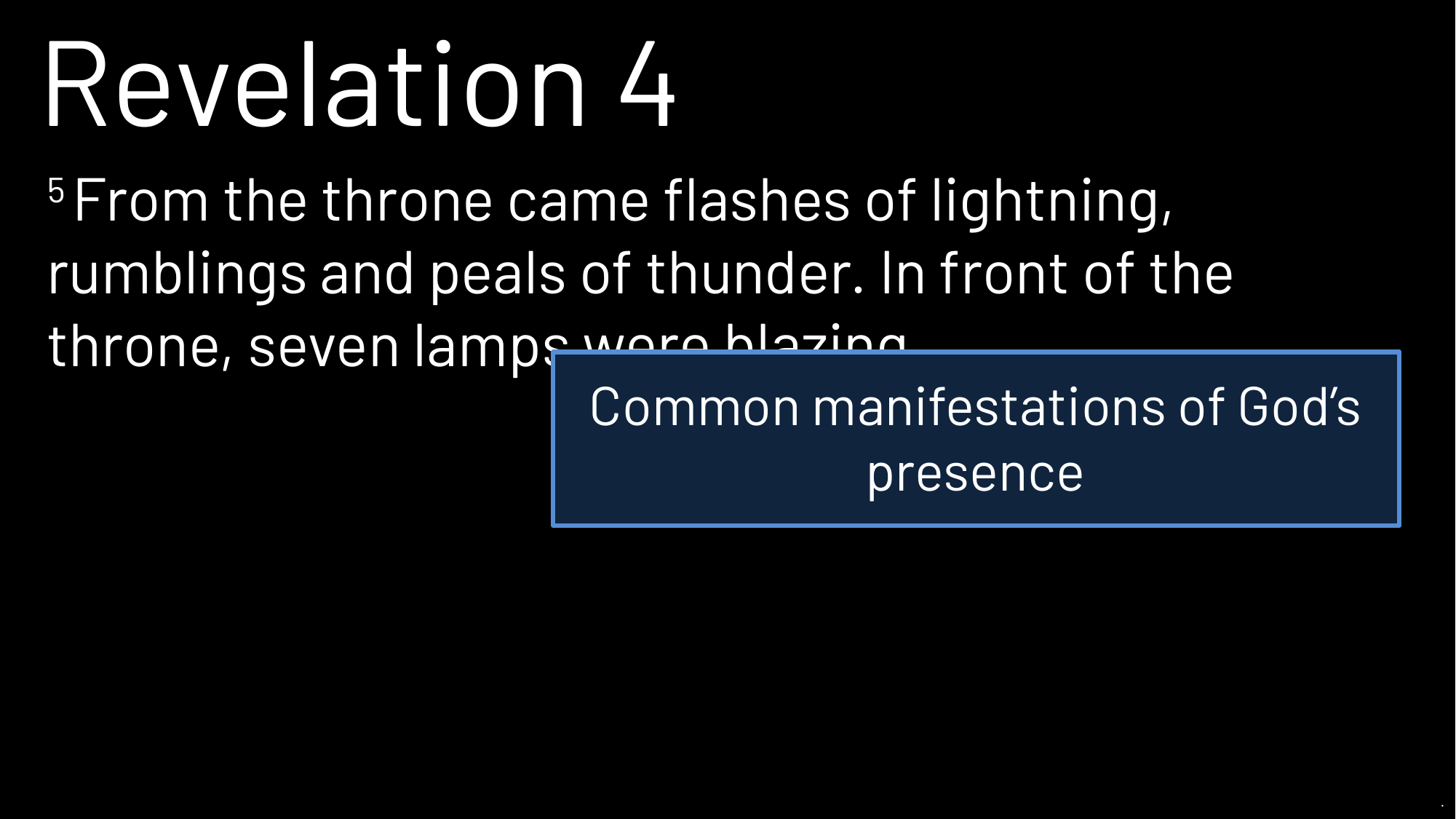

Revelation 4
5 From the throne came flashes of lightning, rumblings and peals of thunder. In front of the throne, seven lamps were blazing.

Common manifestations of God’s presence
.